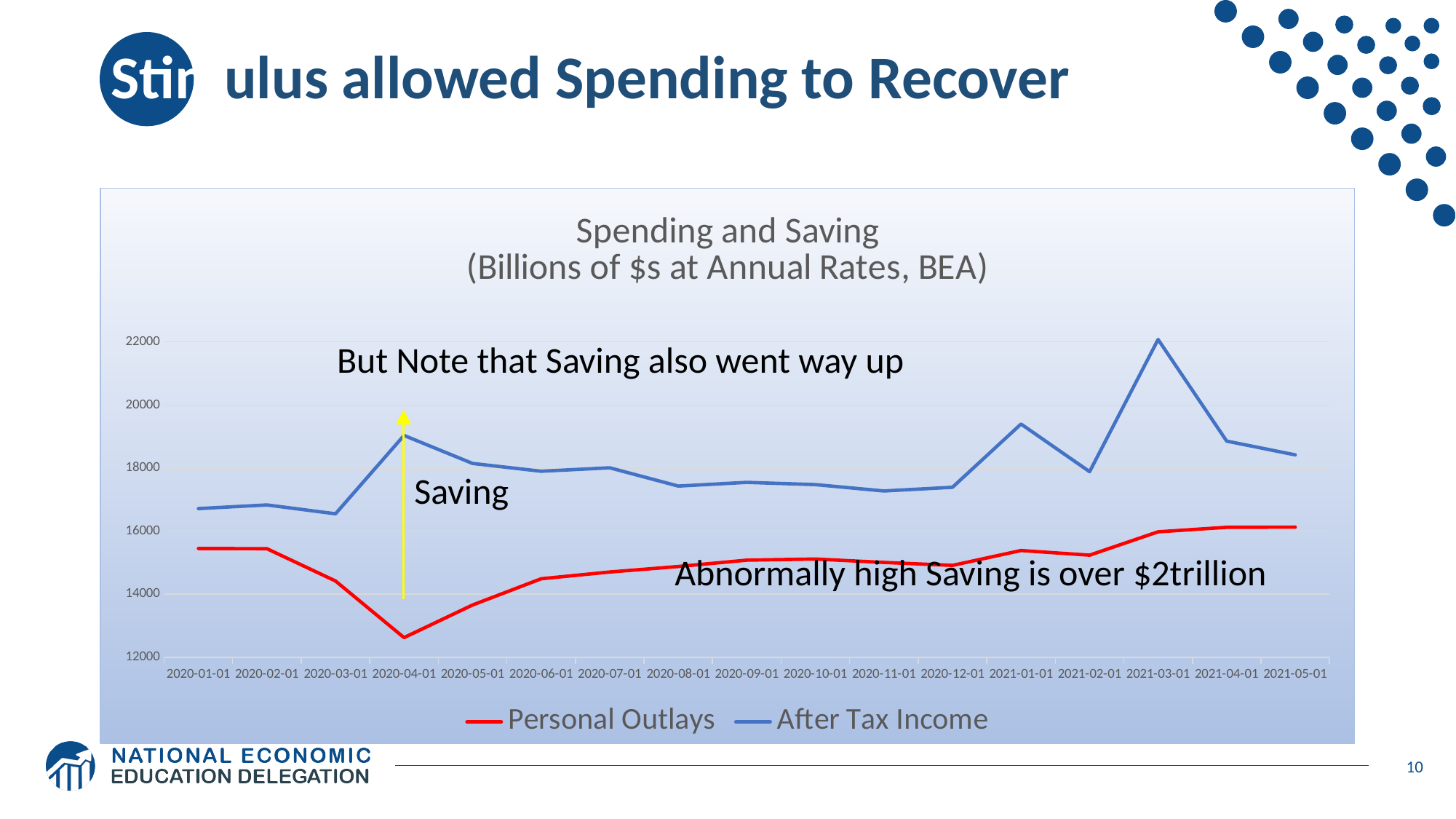

# Stimulus allowed Spending to Recover

### Chart: Spending and Saving
(Billions of $s at Annual Rates, BEA)

| Category |  |  |
|---|---|---|
| 43831 | 15448.1 | 16714.4 |
| 43862 | 15442.3 | 16831.3 |
| 43891 | 14419.3 | 16550.1 |
| 43922 | 12622.2 | 19035.9 |
| 43952 | 13658.0 | 18147.1 |
| 43983 | 14489.8 | 17899.5 |
| 44013 | 14702.9 | 18008.6 |
| 44044 | 14878.5 | 17430.4 |
| 44075 | 15080.1 | 17546.8 |
| 44105 | 15115.4 | 17476.5 |
| 44136 | 15008.2 | 17273.0 |
| 44166 | 14913.7 | 17389.8 |
| 44197 | 15384.5 | 19396.9 |
| 44228 | 15237.3 | 17886.1 |
| 44256 | 15978.4 | 22079.6 |
| 44287 | 16122.2 | 18855.4 |
| 44317 | 16127.7 | 18419.1 |
But Note that Saving also went way up
Saving
Abnormally high Saving is over $2trillion
10